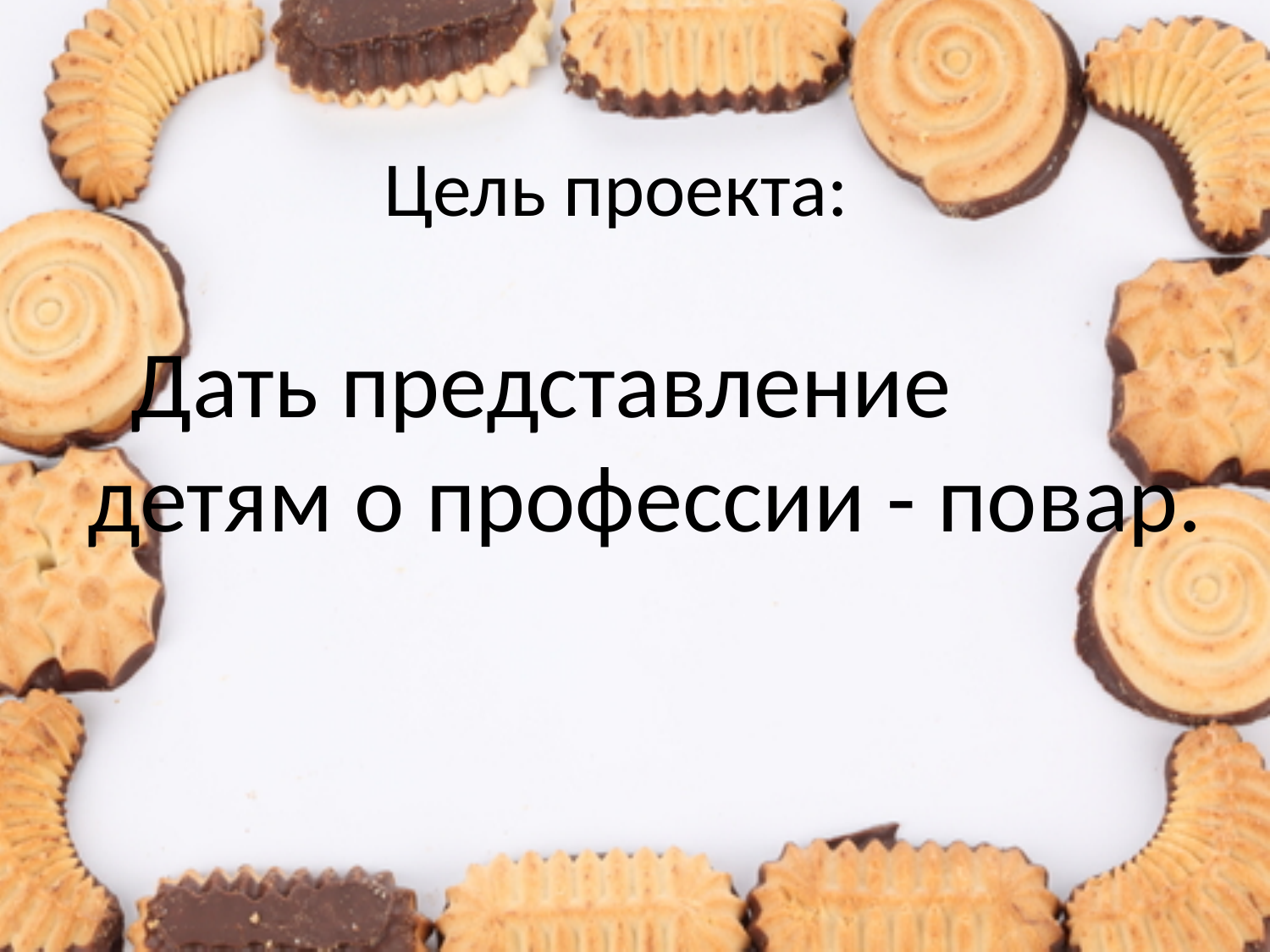

# Цель проекта:
  Дать представление детям о профессии - повар.